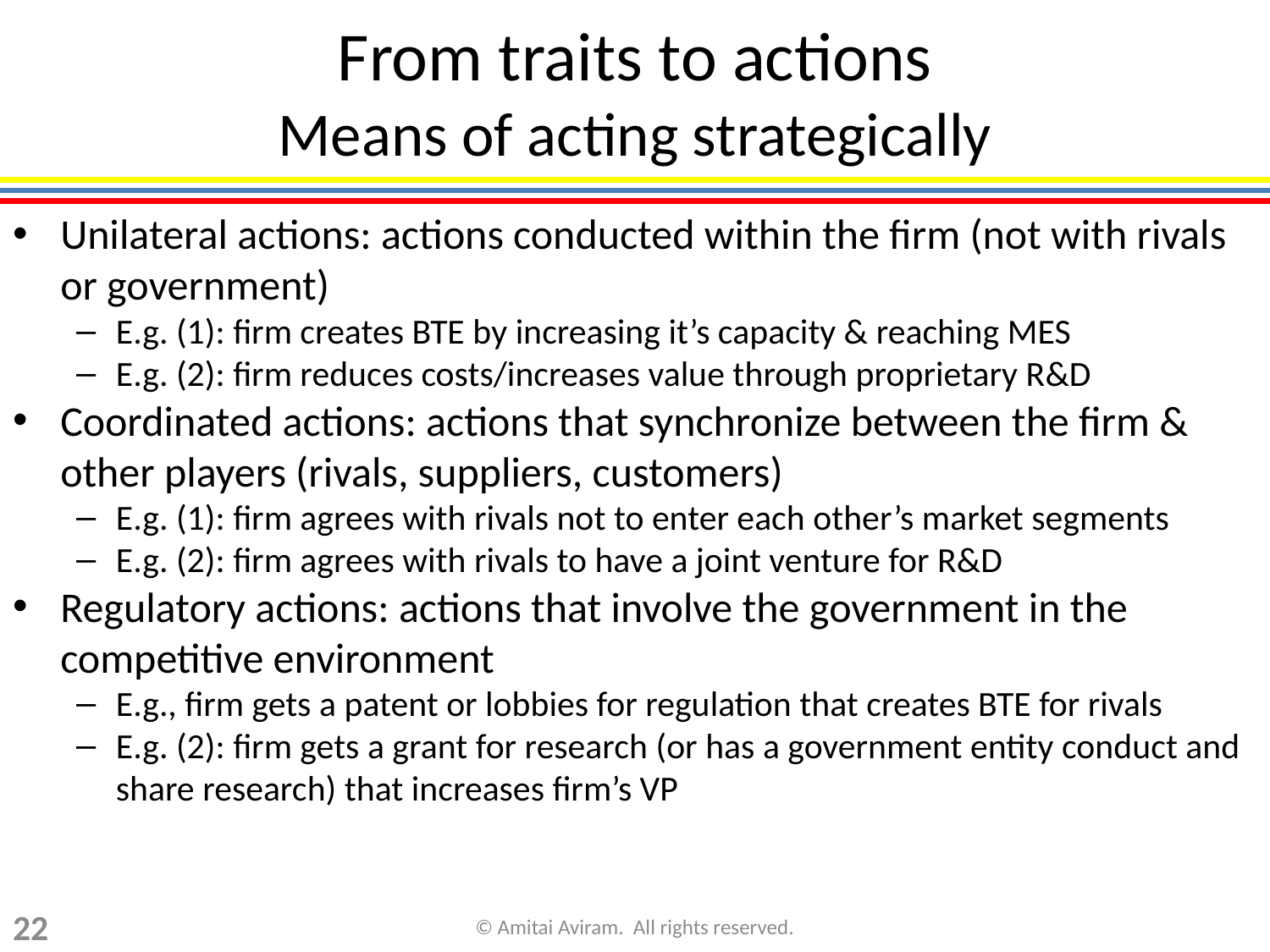

From traits to actions
Means of acting strategically
Unilateral actions: actions conducted within the firm (not with rivals or government)
E.g. (1): firm creates BTE by increasing it’s capacity & reaching MES
E.g. (2): firm reduces costs/increases value through proprietary R&D
Coordinated actions: actions that synchronize between the firm & other players (rivals, suppliers, customers)
E.g. (1): firm agrees with rivals not to enter each other’s market segments
E.g. (2): firm agrees with rivals to have a joint venture for R&D
Regulatory actions: actions that involve the government in the competitive environment
E.g., firm gets a patent or lobbies for regulation that creates BTE for rivals
E.g. (2): firm gets a grant for research (or has a government entity conduct and share research) that increases firm’s VP
22
© Amitai Aviram.  All rights reserved.